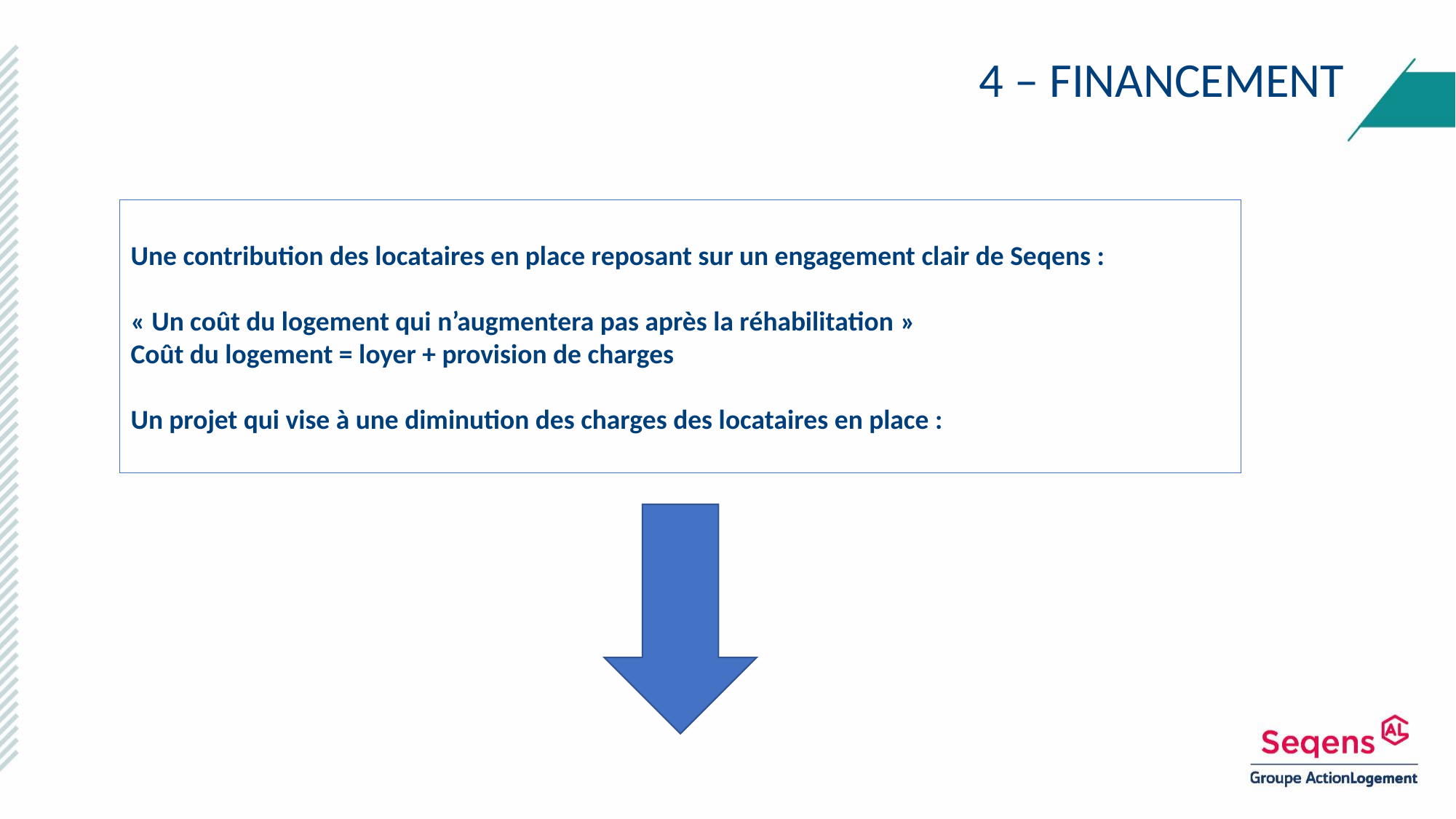

# 4 – FINANCEMENT

Une contribution des locataires en place reposant sur un engagement clair de Seqens :

« Un coût du logement qui n’augmentera pas après la réhabilitation »
Coût du logement = loyer + provision de charges

Un projet qui vise à une diminution des charges des locataires en place :